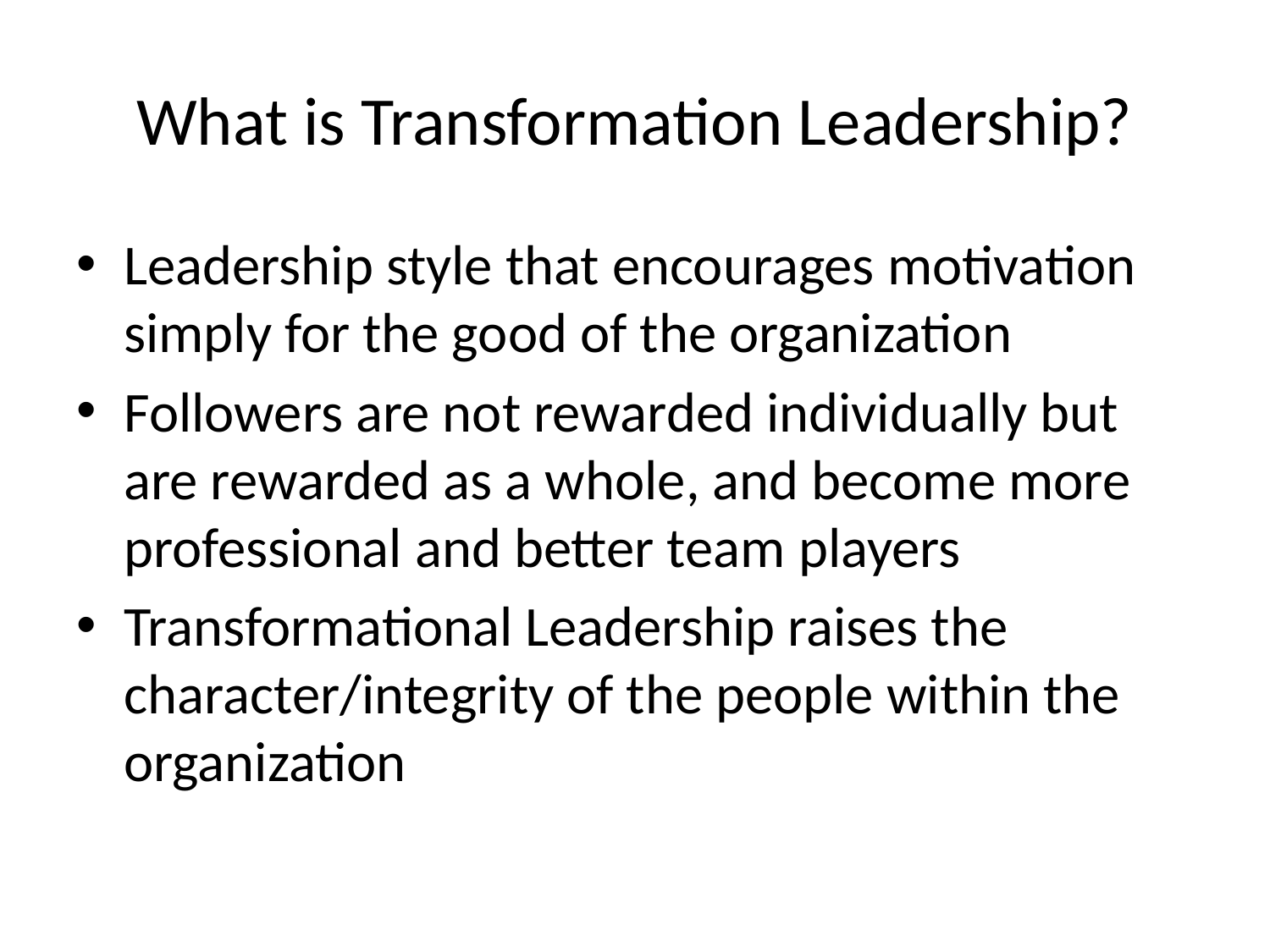

# What is Transformation Leadership?
Leadership style that encourages motivation simply for the good of the organization
Followers are not rewarded individually but are rewarded as a whole, and become more professional and better team players
Transformational Leadership raises the character/integrity of the people within the organization